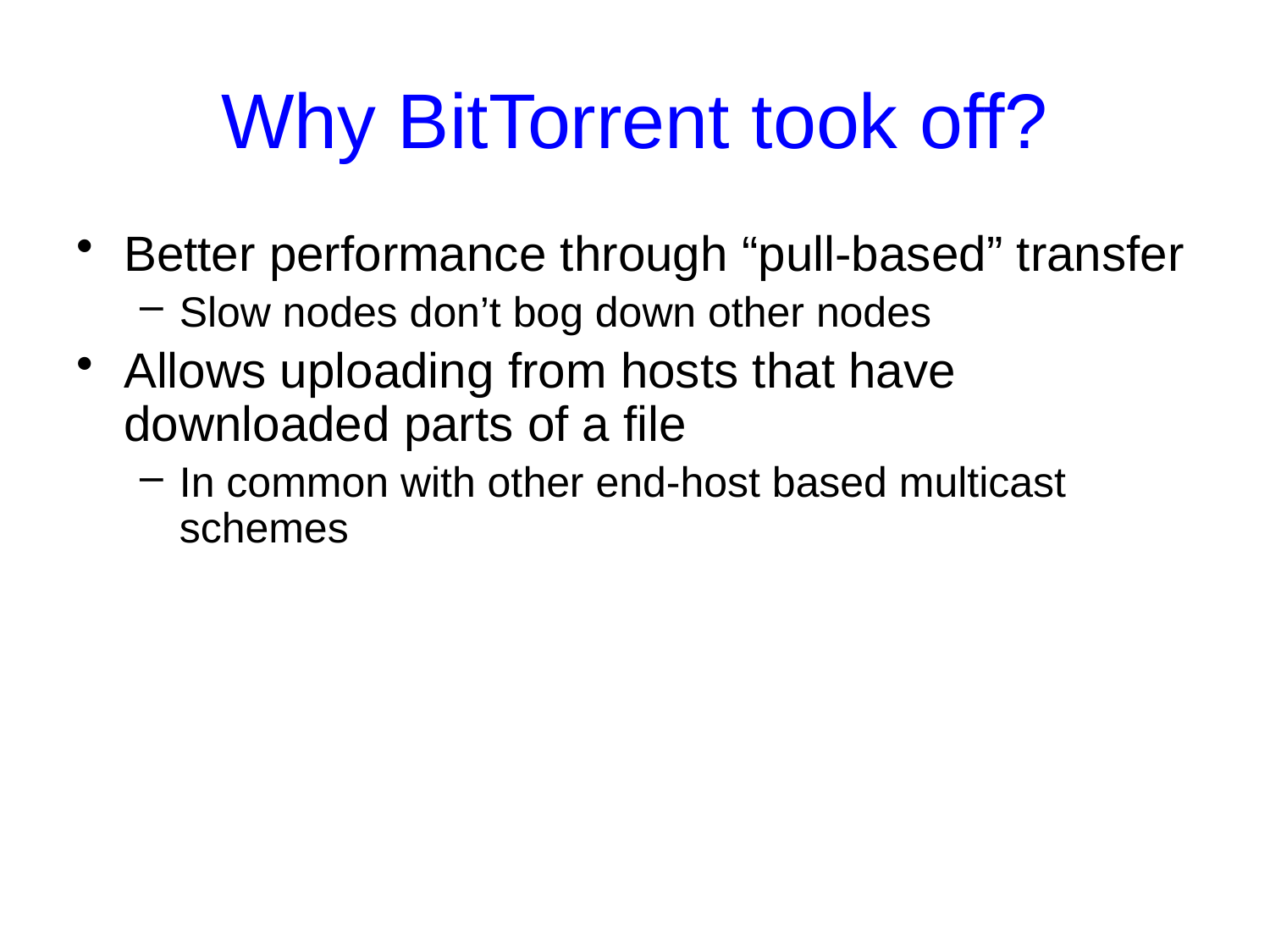

# Why BitTorrent took off?
Better performance through “pull-based” transfer
Slow nodes don’t bog down other nodes
Allows uploading from hosts that have downloaded parts of a file
In common with other end-host based multicast schemes